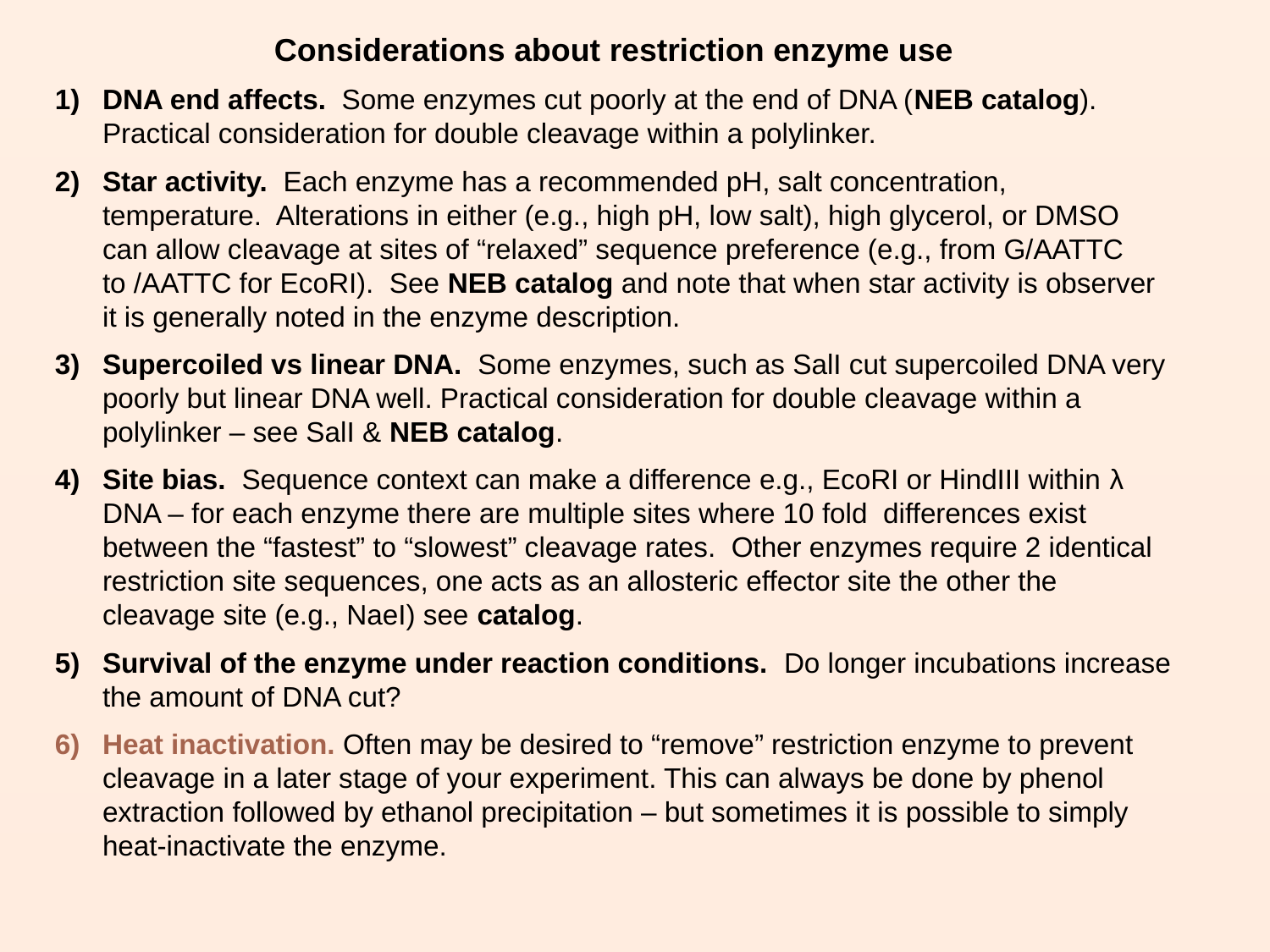

Considerations about restriction enzyme use
DNA end affects.  Some enzymes cut poorly at the end of DNA (NEB catalog).  Practical consideration for double cleavage within a polylinker.
Star activity.  Each enzyme has a recommended pH, salt concentration, temperature.  Alterations in either (e.g., high pH, low salt), high glycerol, or DMSO can allow cleavage at sites of “relaxed” sequence preference (e.g., from G/AATTC to /AATTC for EcoRI).  See NEB catalog and note that when star activity is observer it is generally noted in the enzyme description.
Supercoiled vs linear DNA.  Some enzymes, such as SalI cut supercoiled DNA very poorly but linear DNA well. Practical consideration for double cleavage within a polylinker – see SalI & NEB catalog.
Site bias.  Sequence context can make a difference e.g., EcoRI or HindIII within λ DNA – for each enzyme there are multiple sites where 10 fold  differences exist between the “fastest” to “slowest” cleavage rates.  Other enzymes require 2 identical restriction site sequences, one acts as an allosteric effector site the other the cleavage site (e.g., NaeI) see catalog.
Survival of the enzyme under reaction conditions.  Do longer incubations increase the amount of DNA cut?
Heat inactivation. Often may be desired to “remove” restriction enzyme to prevent cleavage in a later stage of your experiment. This can always be done by phenol extraction followed by ethanol precipitation – but sometimes it is possible to simply heat-inactivate the enzyme.